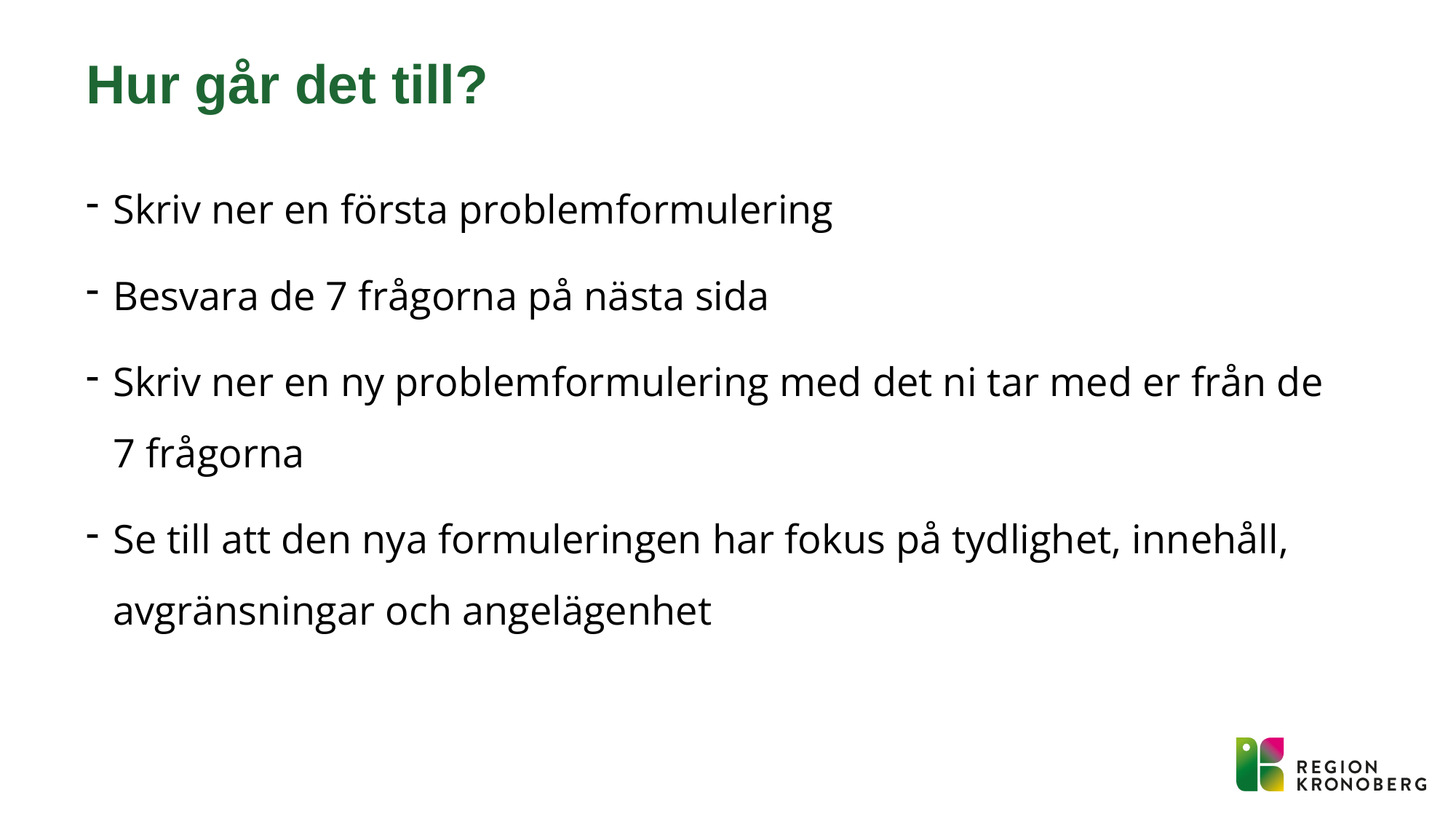

# Hur går det till?
Skriv ner en första problemformulering
Besvara de 7 frågorna på nästa sida
Skriv ner en ny problemformulering med det ni tar med er från de
7 frågorna
Se till att den nya formuleringen har fokus på tydlighet, innehåll, avgränsningar och angelägenhet